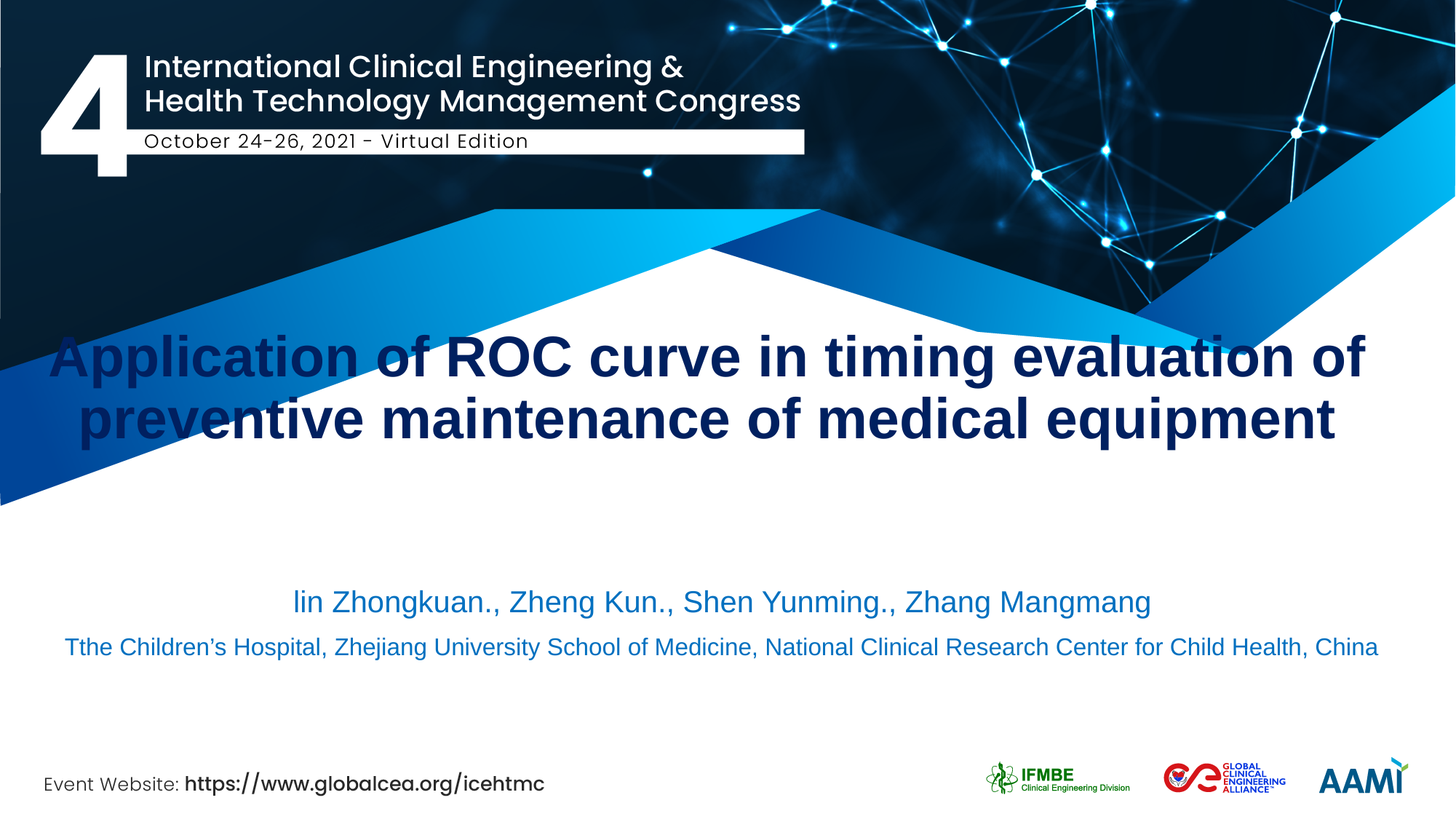

# Application of ROC curve in timing evaluation of preventive maintenance of medical equipment
lin Zhongkuan., Zheng Kun., Shen Yunming., Zhang Mangmang
Tthe Children’s Hospital, Zhejiang University School of Medicine, National Clinical Research Center for Child Health, China